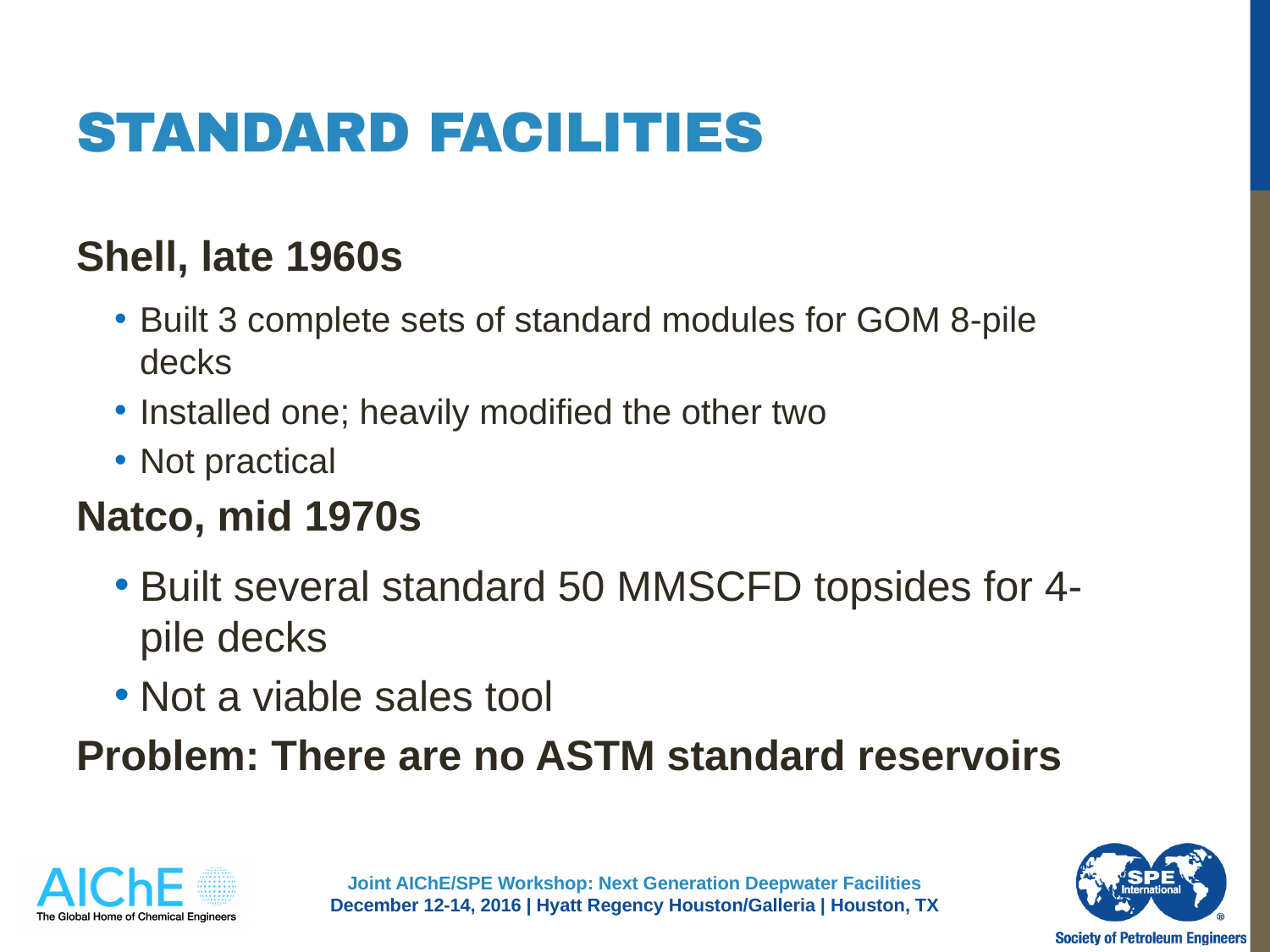

# Standard Facilities
Shell, late 1960s
Built 3 complete sets of standard modules for GOM 8-pile decks
Installed one; heavily modified the other two
Not practical
Natco, mid 1970s
Built several standard 50 MMSCFD topsides for 4-pile decks
Not a viable sales tool
Problem: There are no ASTM standard reservoirs